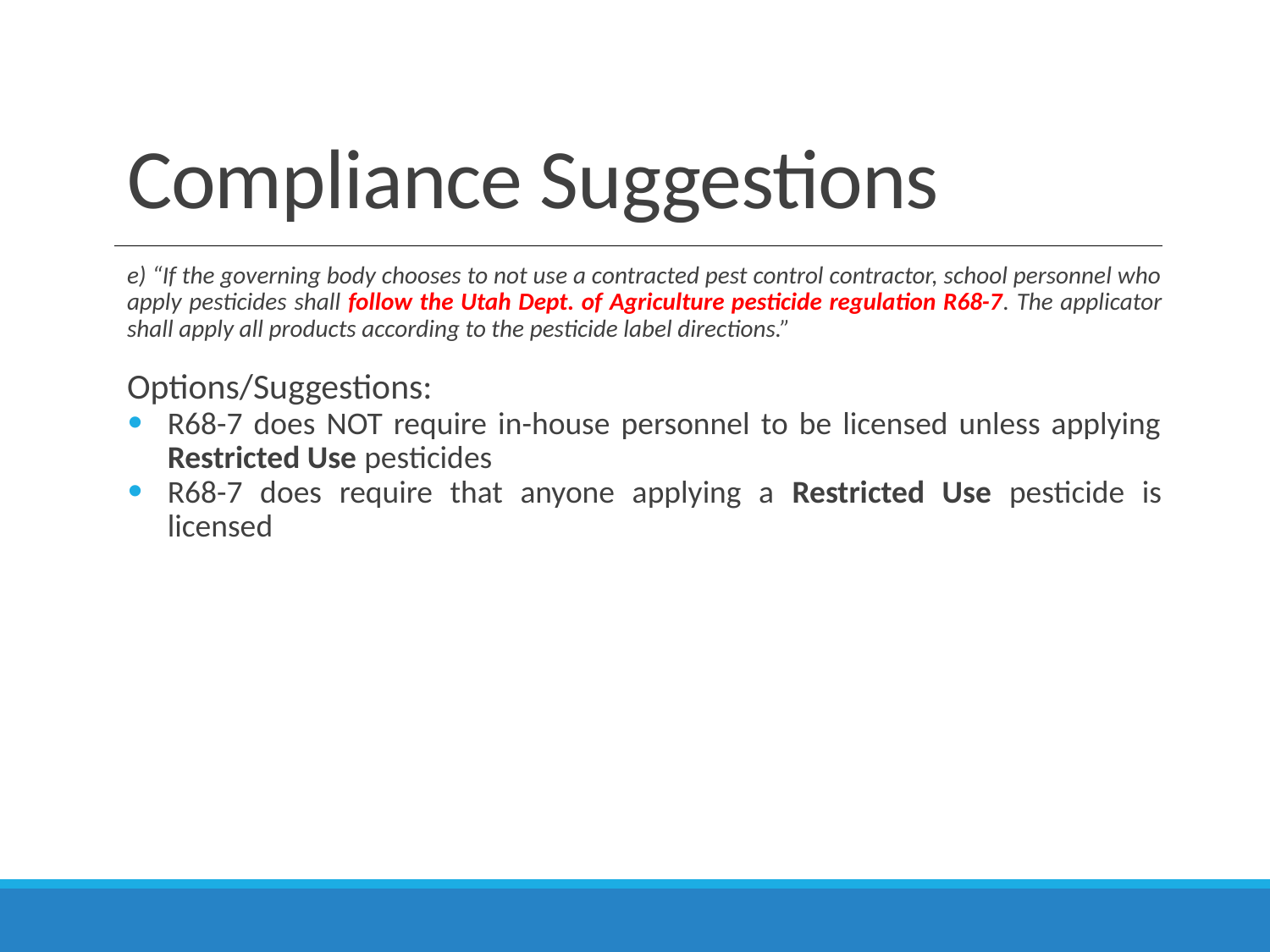

# Compliance Suggestions
e) “If the governing body chooses to not use a contracted pest control contractor, school personnel who apply pesticides shall follow the Utah Dept. of Agriculture pesticide regulation R68-7. The applicator shall apply all products according to the pesticide label directions.”

Options/Suggestions:
R68-7 does NOT require in-house personnel to be licensed unless applying Restricted Use pesticides
R68-7 does require that anyone applying a Restricted Use pesticide is licensed